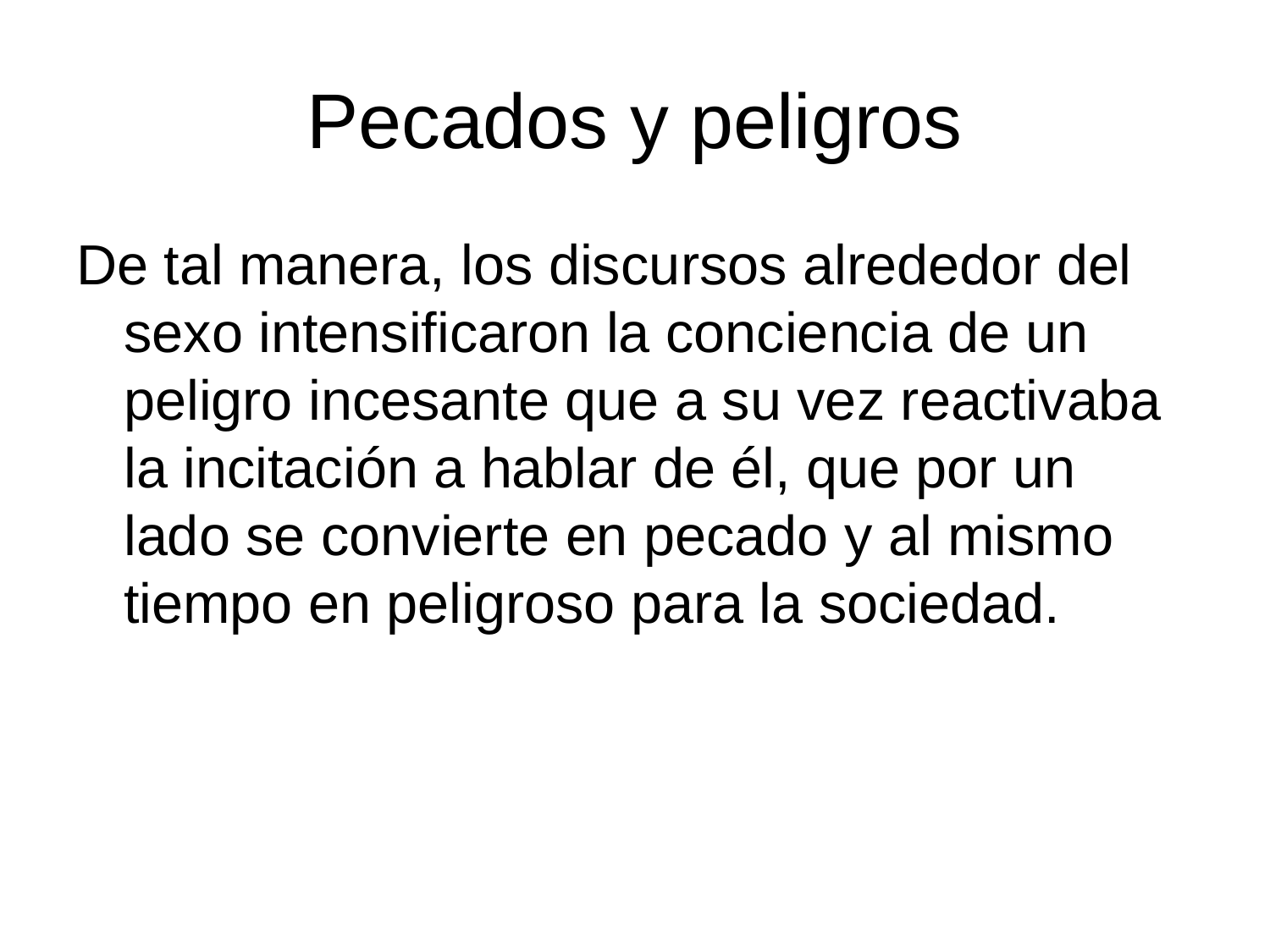

# Pecados y peligros
De tal manera, los discursos alrededor del sexo intensificaron la conciencia de un peligro incesante que a su vez reactivaba la incitación a hablar de él, que por un lado se convierte en pecado y al mismo tiempo en peligroso para la sociedad.